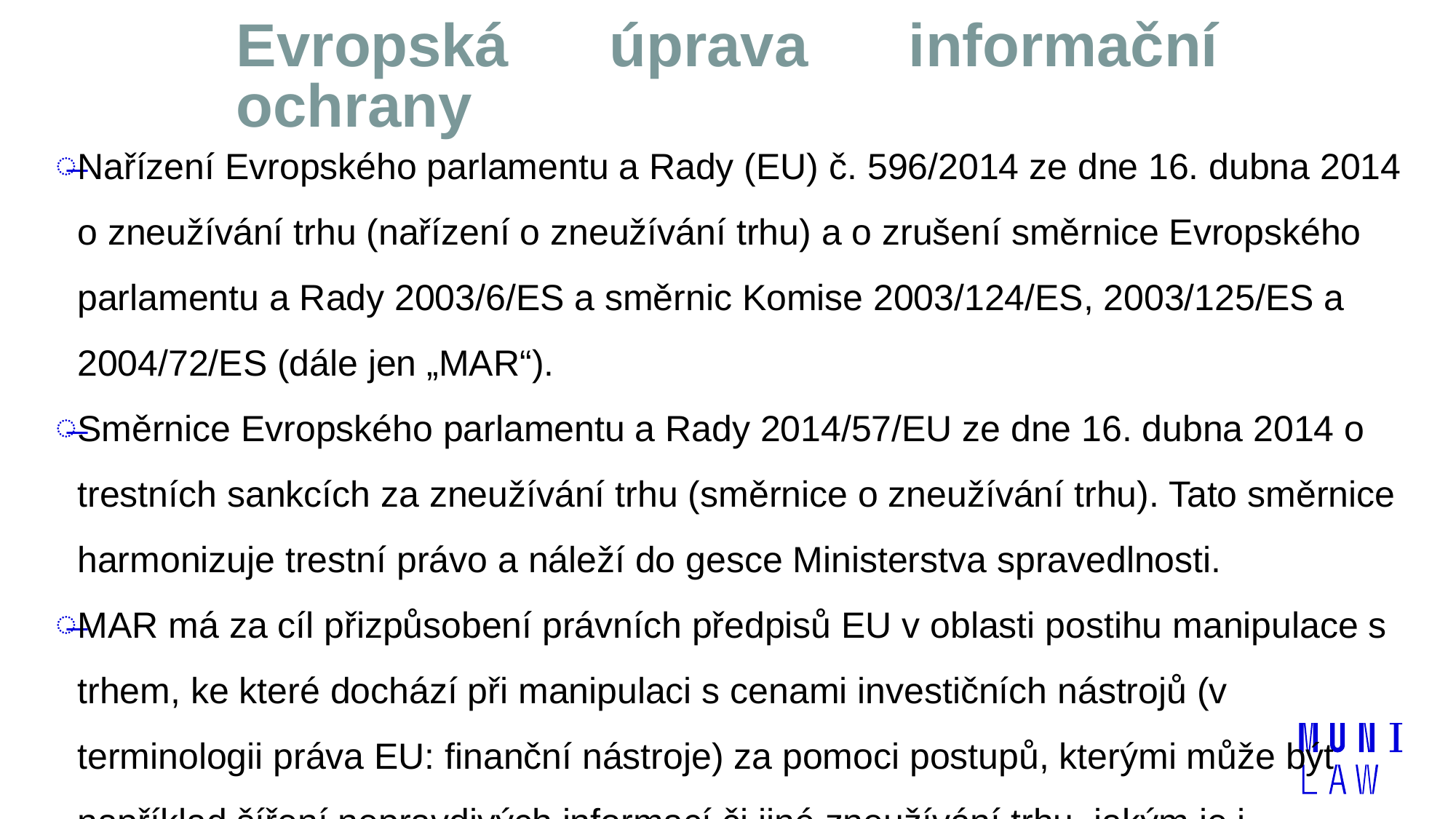

# Evropská úprava informační ochrany
Nařízení Evropského parlamentu a Rady (EU) č. 596/2014 ze dne 16. dubna 2014 o zneužívání trhu (nařízení o zneužívání trhu) a o zrušení směrnice Evropského parlamentu a Rady 2003/6/ES a směrnic Komise 2003/124/ES, 2003/125/ES a 2004/72/ES (dále jen „MAR“).
Směrnice Evropského parlamentu a Rady 2014/57/EU ze dne 16. dubna 2014 o trestních sankcích za zneužívání trhu (směrnice o zneužívání trhu). Tato směrnice harmonizuje trestní právo a náleží do gesce Ministerstva spravedlnosti.
MAR má za cíl přizpůsobení právních předpisů EU v oblasti postihu manipulace s trhem, ke které dochází při manipulaci s cenami investičních nástrojů (v terminologii práva EU: finanční nástroje) za pomoci postupů, kterými může být například šíření nepravdivých informací či jiné zneužívání trhu, jakým je i neoprávněné zpřístupnění vnitřní informace.